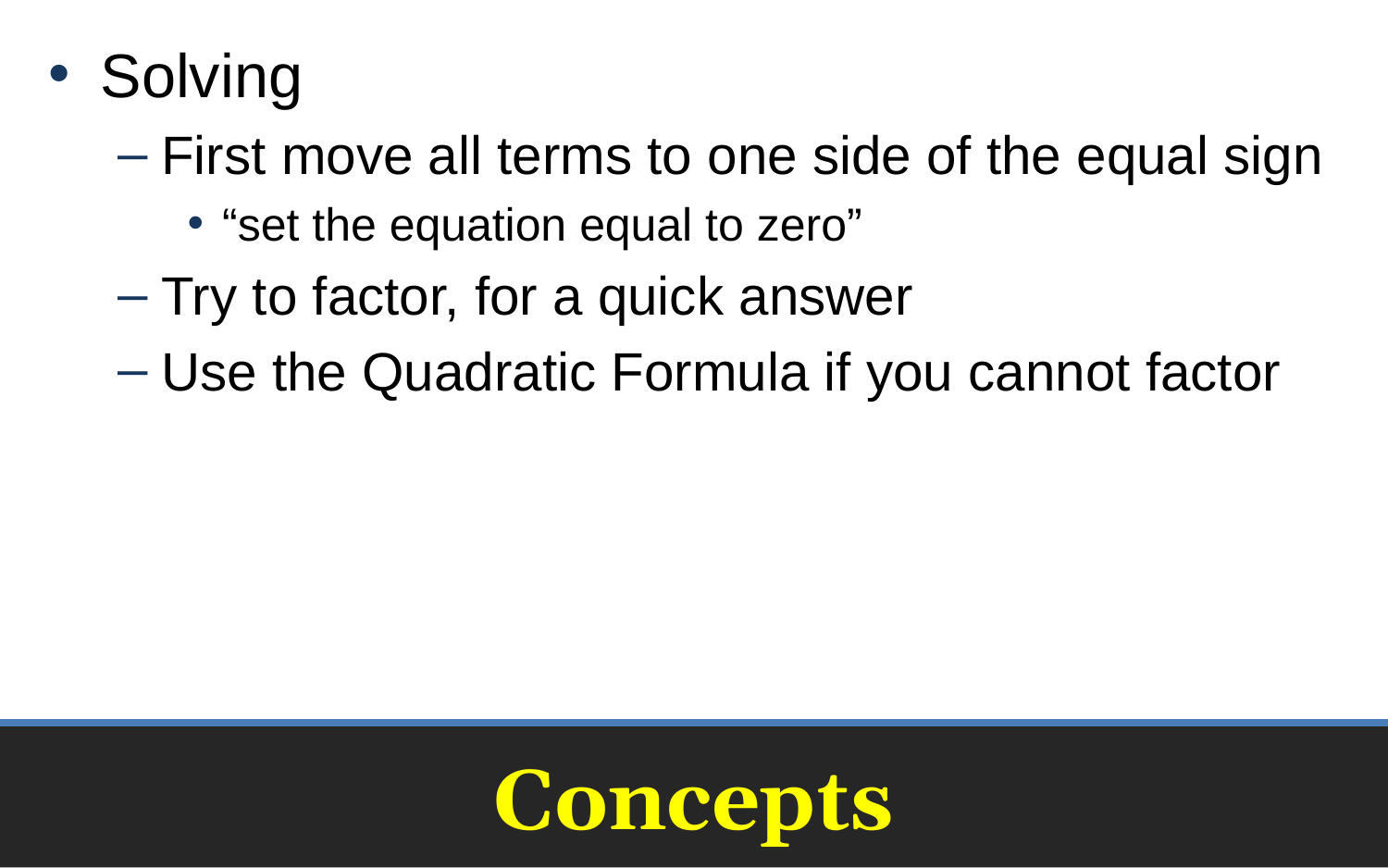

Solving
First move all terms to one side of the equal sign
“set the equation equal to zero”
Try to factor, for a quick answer
Use the Quadratic Formula if you cannot factor
# Concepts